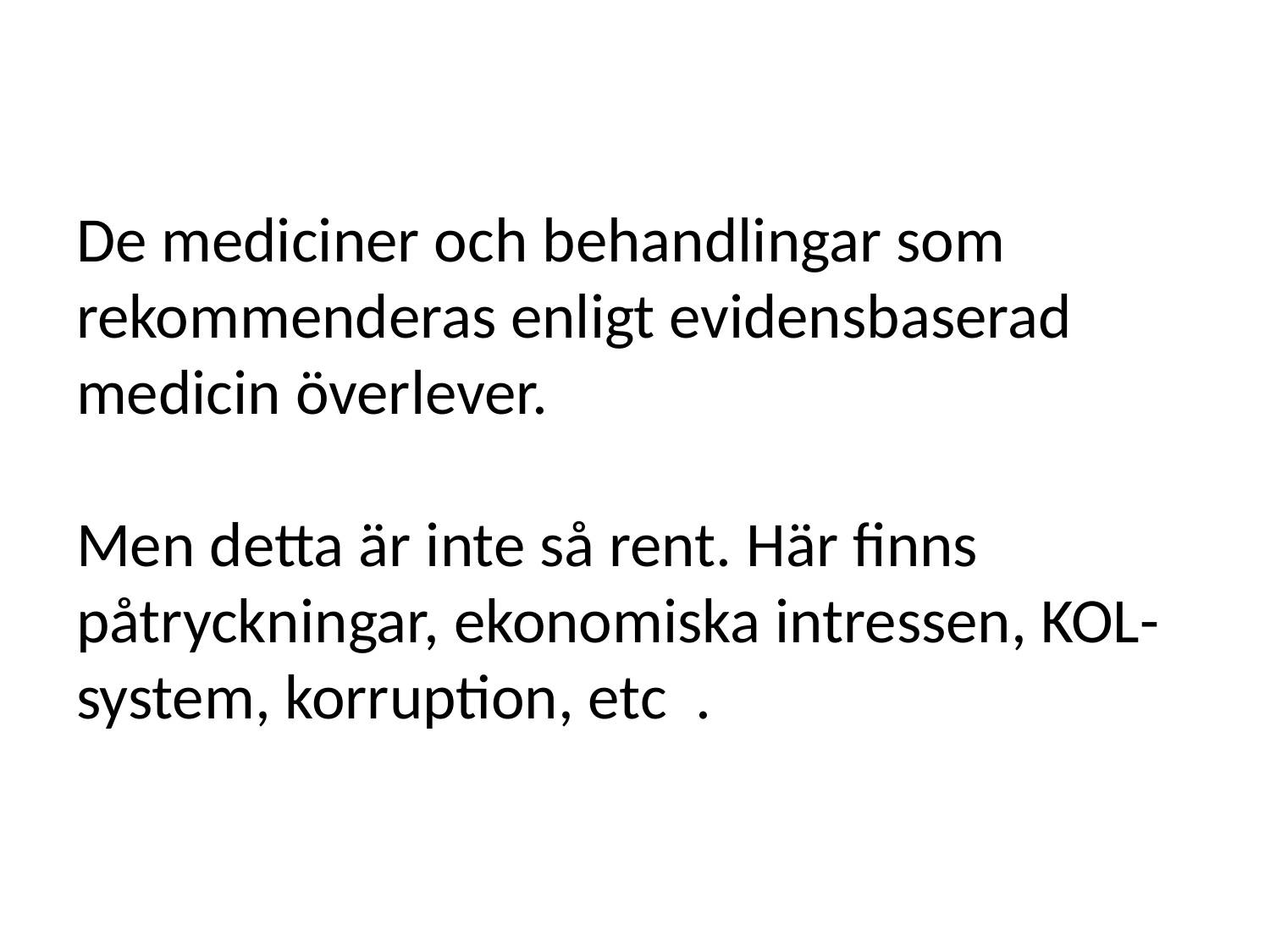

# De mediciner och behandlingar som rekommenderas enligt evidensbaserad medicin överlever. Men detta är inte så rent. Här finns påtryckningar, ekonomiska intressen, KOL-system, korruption, etc  .